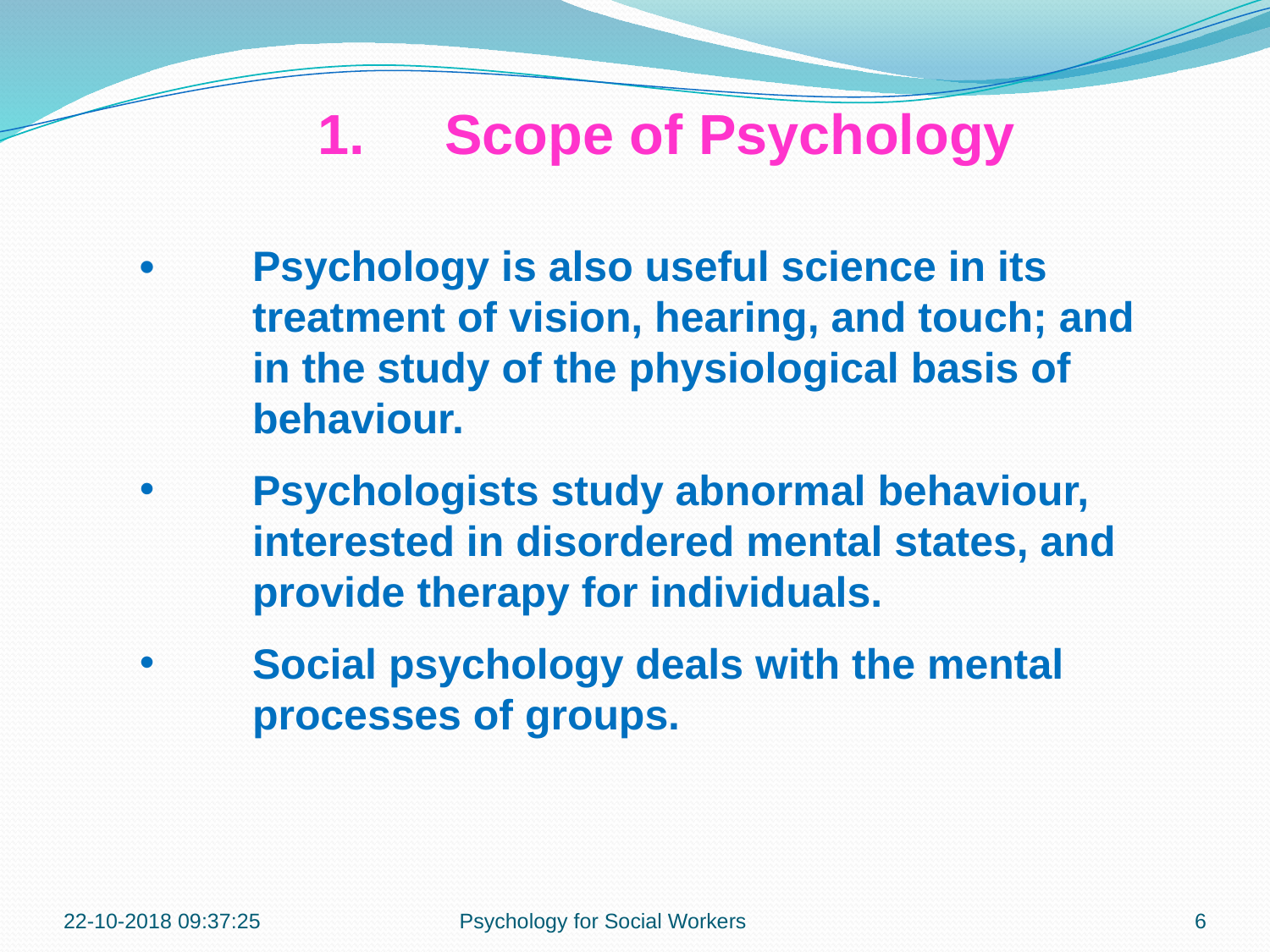

1.	Scope of Psychology
•	Psychology is also useful science in its treatment of vision, hearing, and touch; and in the study of the physiological basis of behaviour.
Psychologists study abnormal behaviour, interested in disordered mental states, and provide therapy for individuals.
Social psychology deals with the mental processes of groups.

22-10-2018 09:37:25
Psychology for Social Workers
6